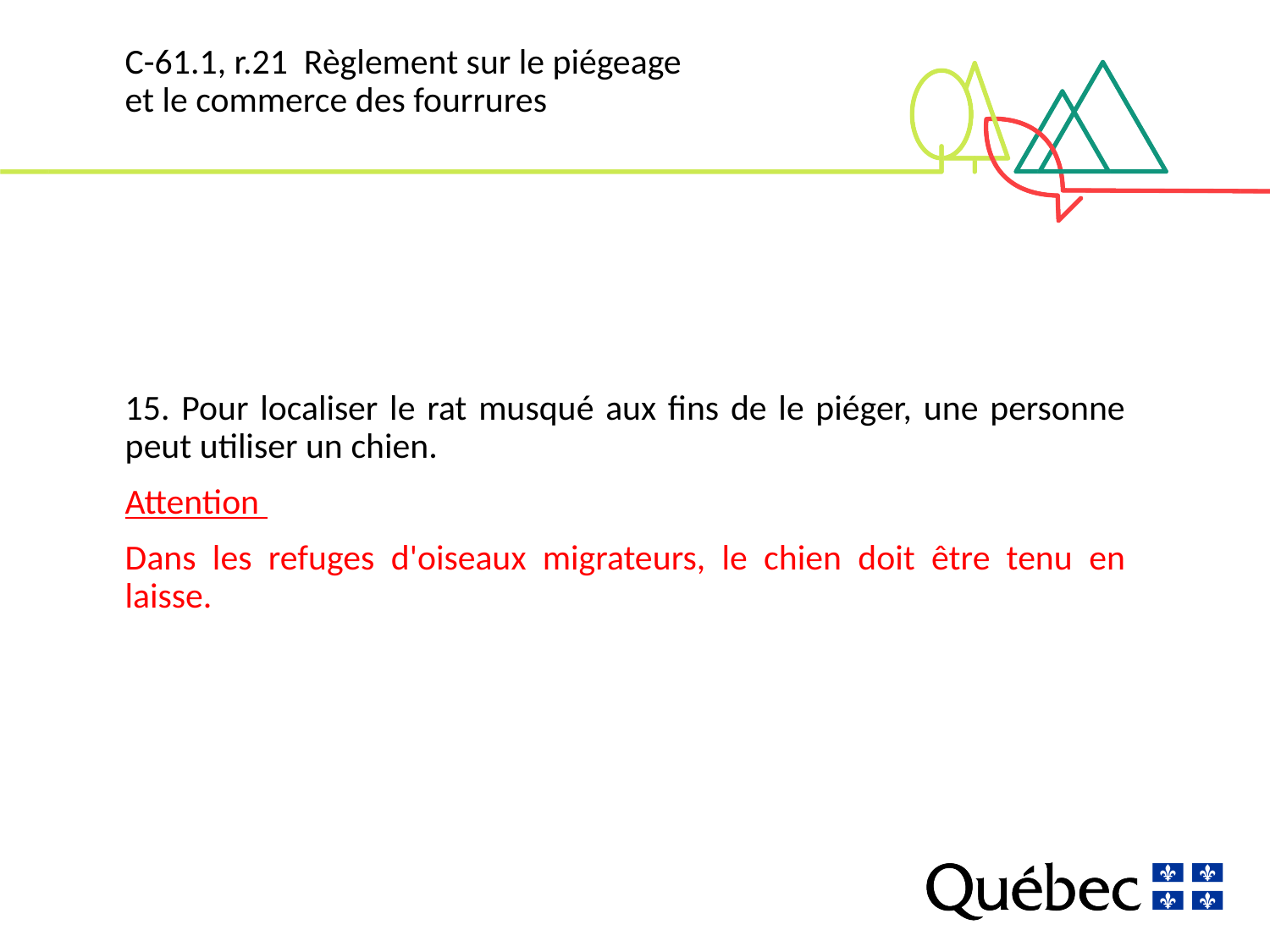

# C-61.1, r.21  Règlement sur le piégeage et le commerce des fourrures
15. Pour localiser le rat musqué aux fins de le piéger, une personne peut utiliser un chien.
Attention
Dans les refuges d'oiseaux migrateurs, le chien doit être tenu en laisse.